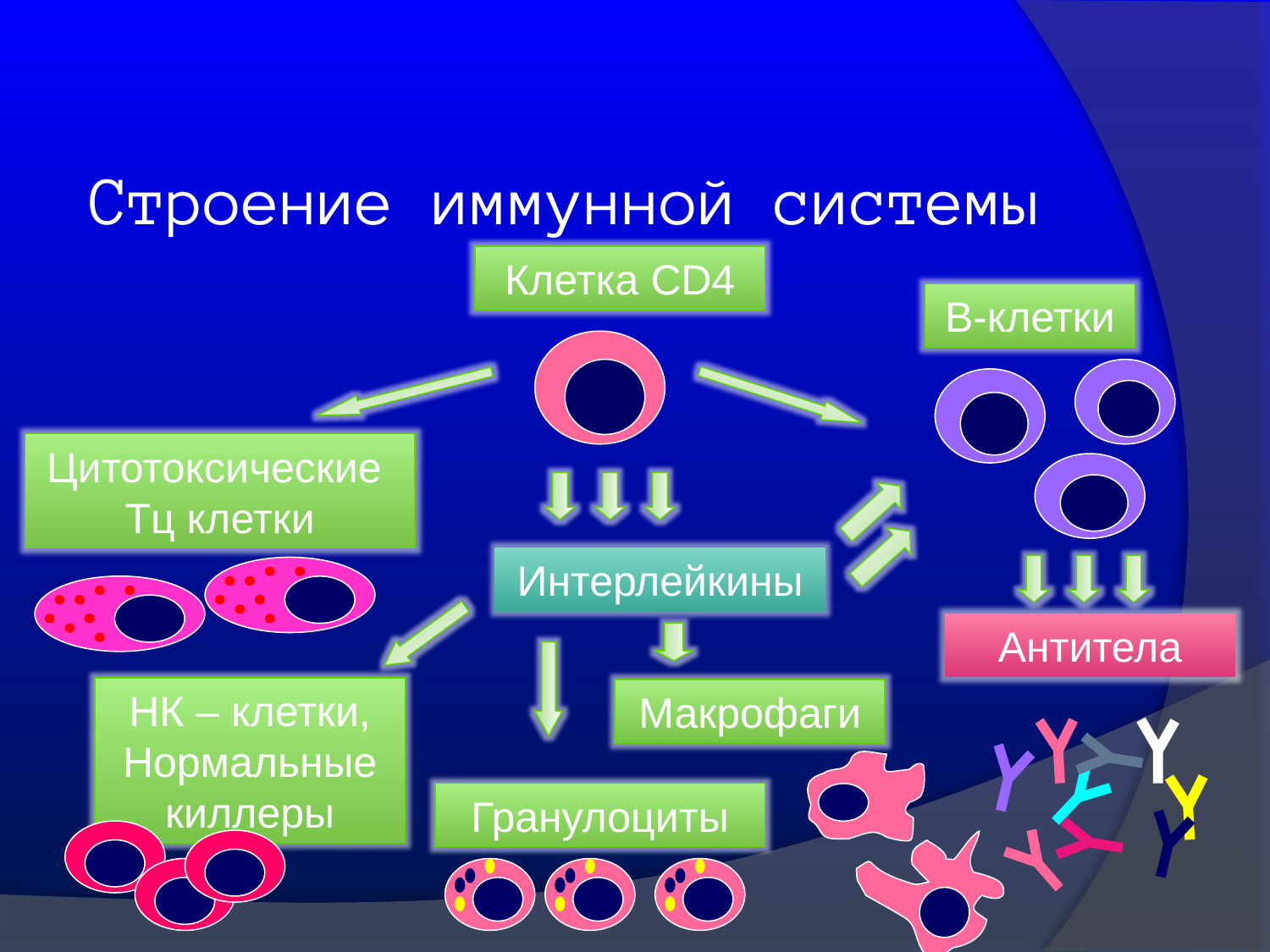

Строение иммунной системы
Клетка CD4
В-клетки

Цитотоксические
Тц клетки

Интерлейкины

Антитела

НК – клетки, Нормальные киллеры
Макрофаги

Гранулоциты